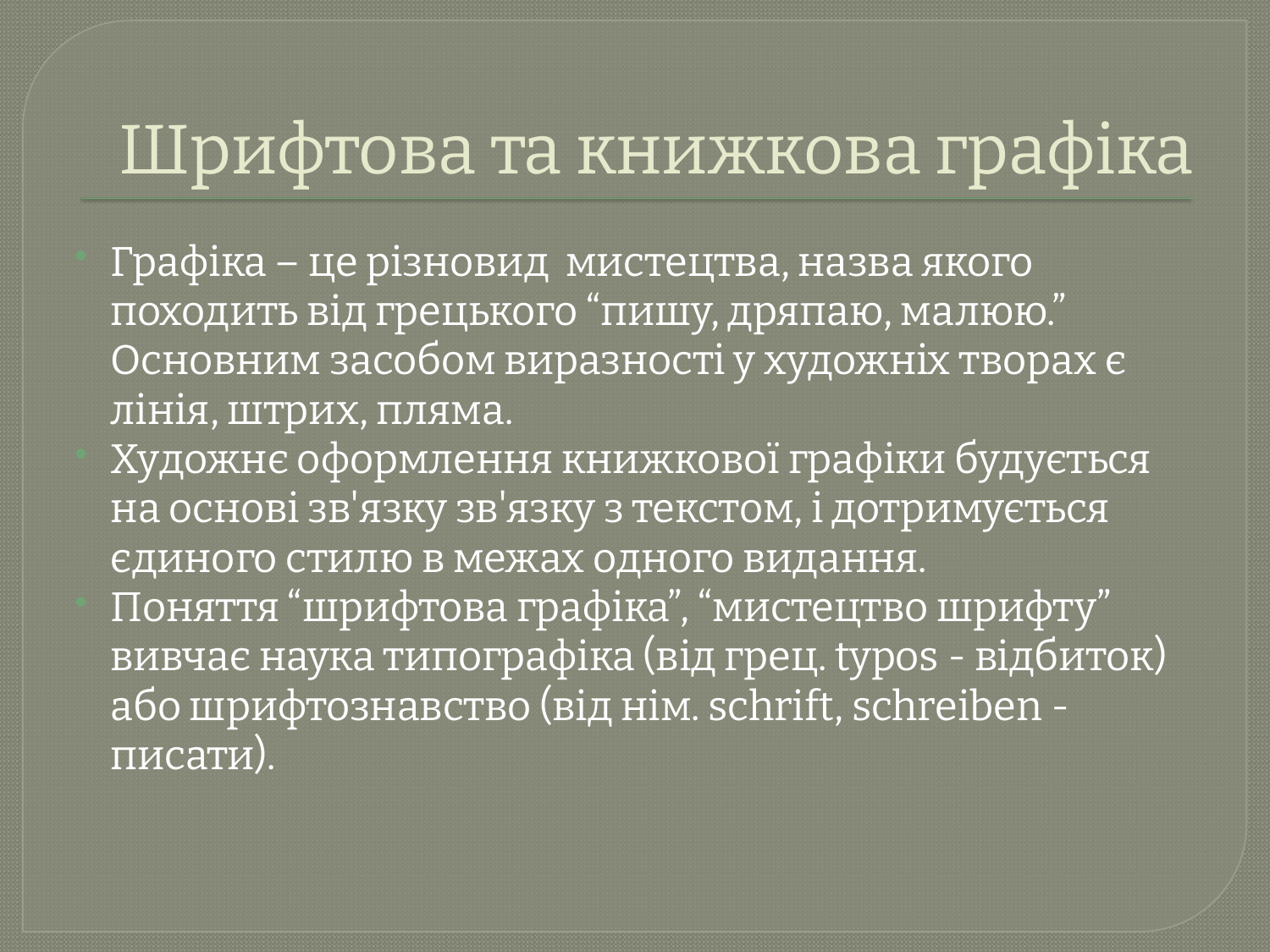

# Шрифтова та книжкова графіка
Графіка – це різновид  мистецтва, назва якого походить від грецького “пишу, дряпаю, малюю.”
Основним засобом виразності у художніх творах є лінія, штрих, пляма.
Художнє оформлення книжкової графіки будується на основі зв'язку зв'язку з текстом, і дотримується єдиного стилю в межах одного видання.
Поняття “шрифтова графіка”, “мистецтво шрифту” вивчає наука типографіка (від грец. typos - відбиток) або шрифтознавство (від нім. schrift, schreiben - писати).